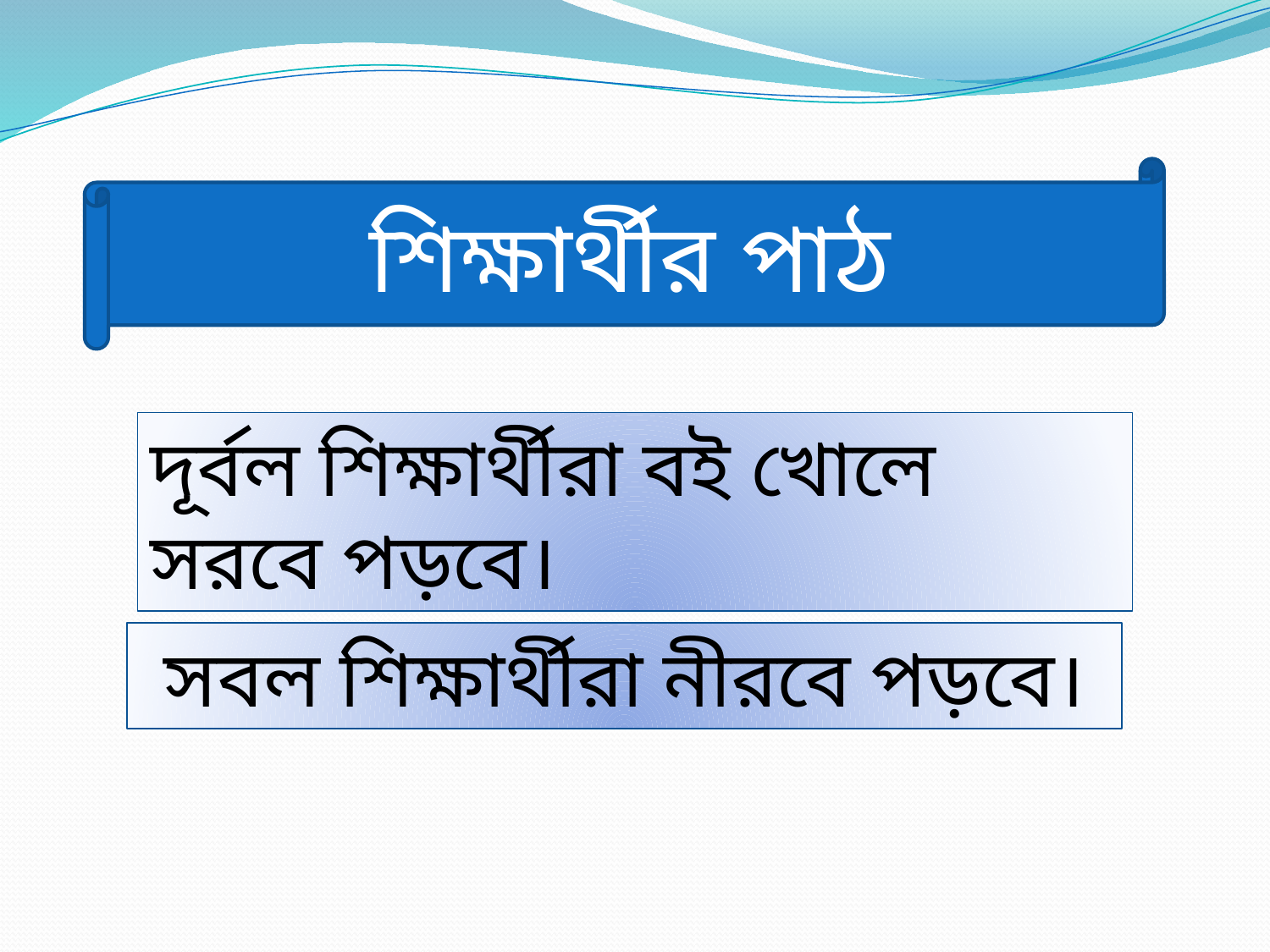

শিক্ষার্থীর পাঠ
দূর্বল শিক্ষার্থীরা বই খোলে সরবে পড়বে।
সবল শিক্ষার্থীরা নীরবে পড়বে।